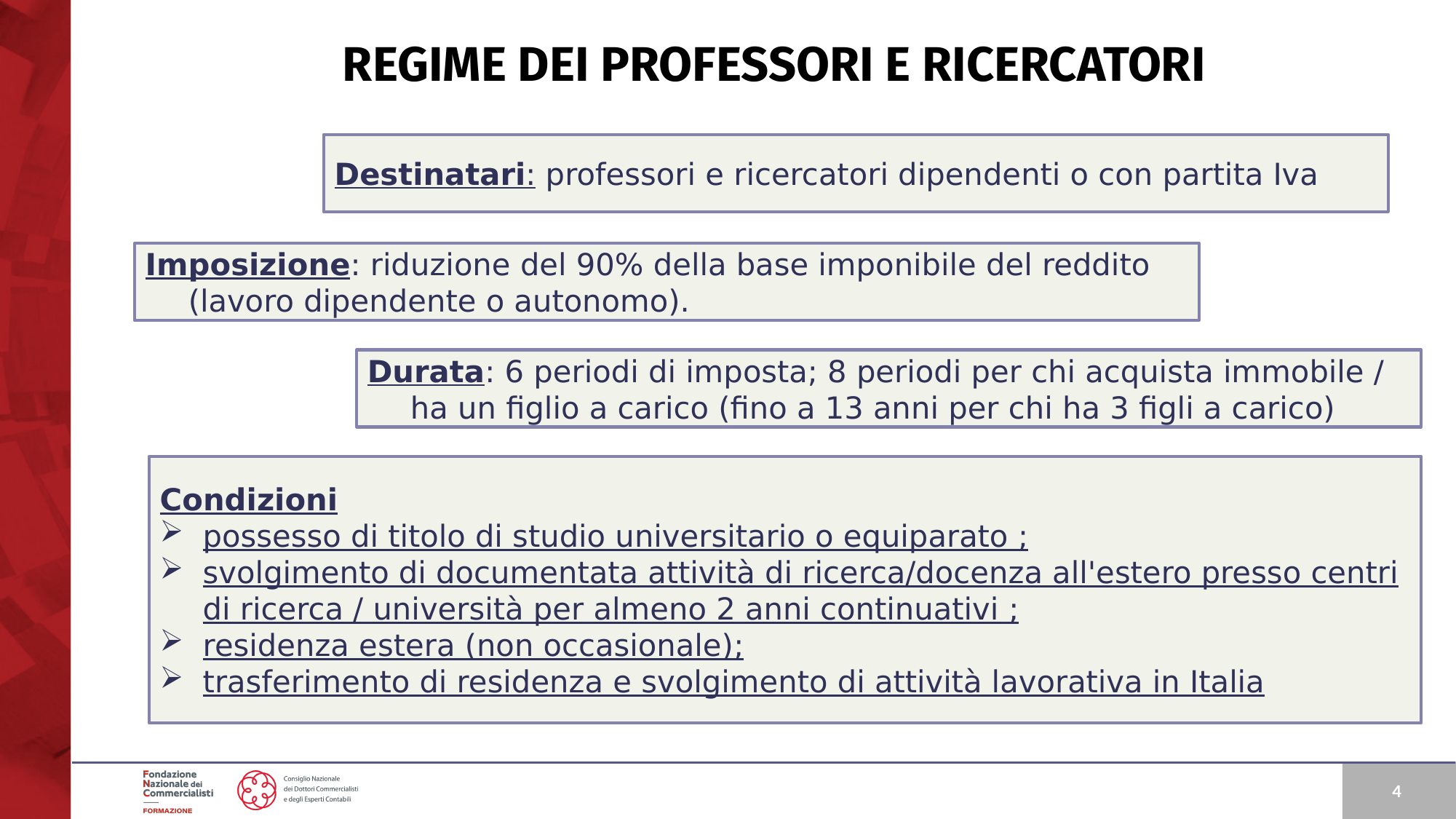

REGIME DEI PROFESSORI E RICERCATORI

Destinatari: professori e ricercatori dipendenti o con partita Iva
Imposizione: riduzione del 90% della base imponibile del reddito (lavoro dipendente o autonomo).
Durata: 6 periodi di imposta; 8 periodi per chi acquista immobile / ha un figlio a carico (fino a 13 anni per chi ha 3 figli a carico)
Condizioni
possesso di titolo di studio universitario o equiparato ;
svolgimento di documentata attività di ricerca/docenza all'estero presso centri di ricerca / università per almeno 2 anni continuativi ;
residenza estera (non occasionale);
trasferimento di residenza e svolgimento di attività lavorativa in Italia